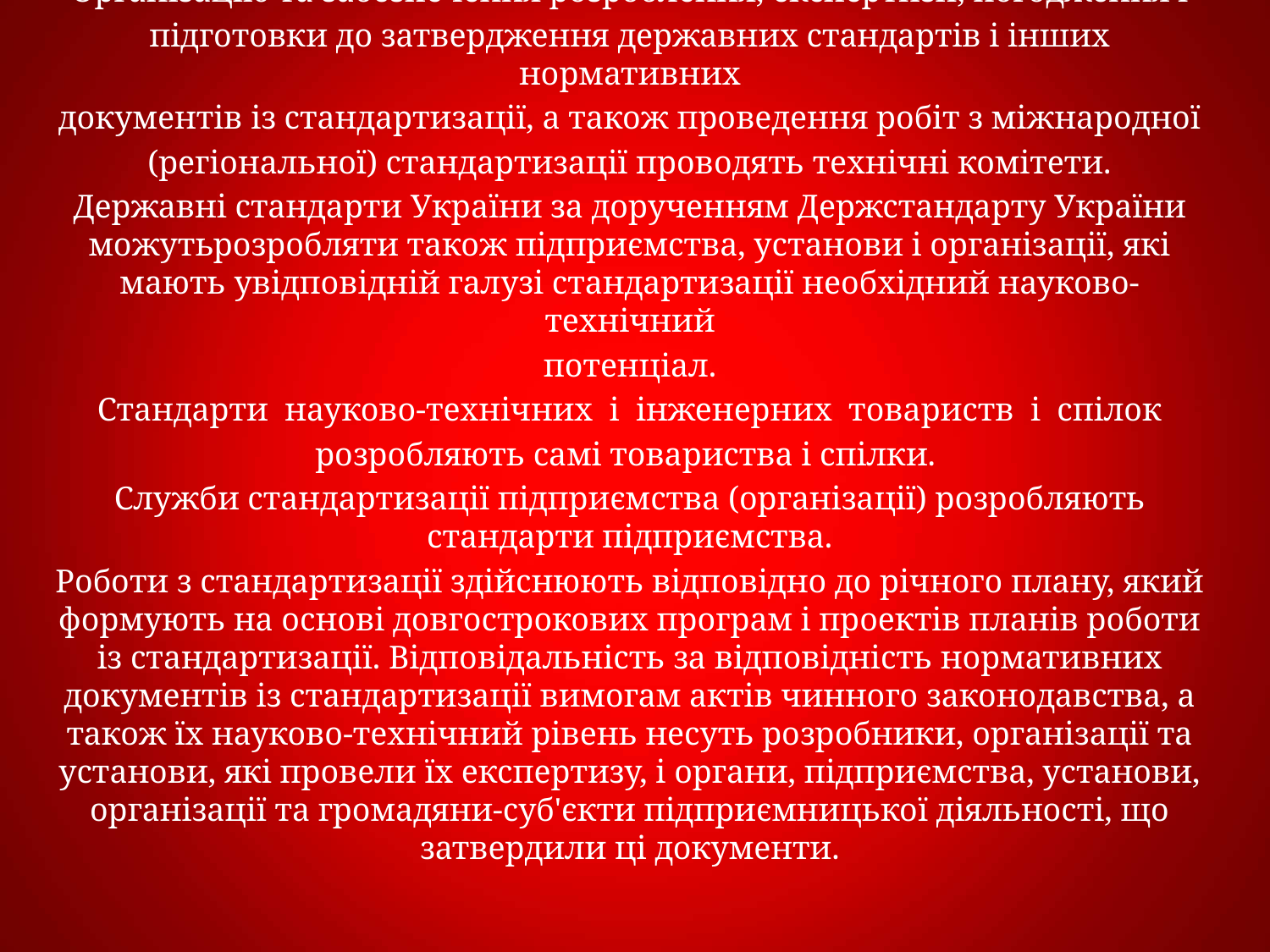

Організацію та забезпечення розроблення, експертизи, погодження і
підготовки до затвердження державних стандартів і інших нормативних
документів із стандартизації, а також проведення робіт з міжнародної
(регіональної) стандартизації проводять технічні комітети.
Державні стандарти України за дорученням Держстандарту України можутьрозробляти також підприємства, установи і організації, які мають увідповідній галузі стандартизації необхідний науково-технічний
потенціал.
Стандарти  науково-технічних  і  інженерних  товариств  і  спілок
розробляють самі товариства і спілки.
Служби стандартизації підприємства (організації) розробляють стандарти підприємства.
Роботи з стандартизації здійснюють відповідно до річного плану, який формують на основі довгострокових програм і проектів планів роботи із стандартизації. Відповідальність за відповідність нормативних документів із стандартизації вимогам актів чинного законодавства, а також їх науково-технічний рівень несуть розробники, організації та установи, які провели їх експертизу, і органи, підприємства, установи, організації та громадяни-суб'єкти підприємницької діяльності, що затвердили ці документи.